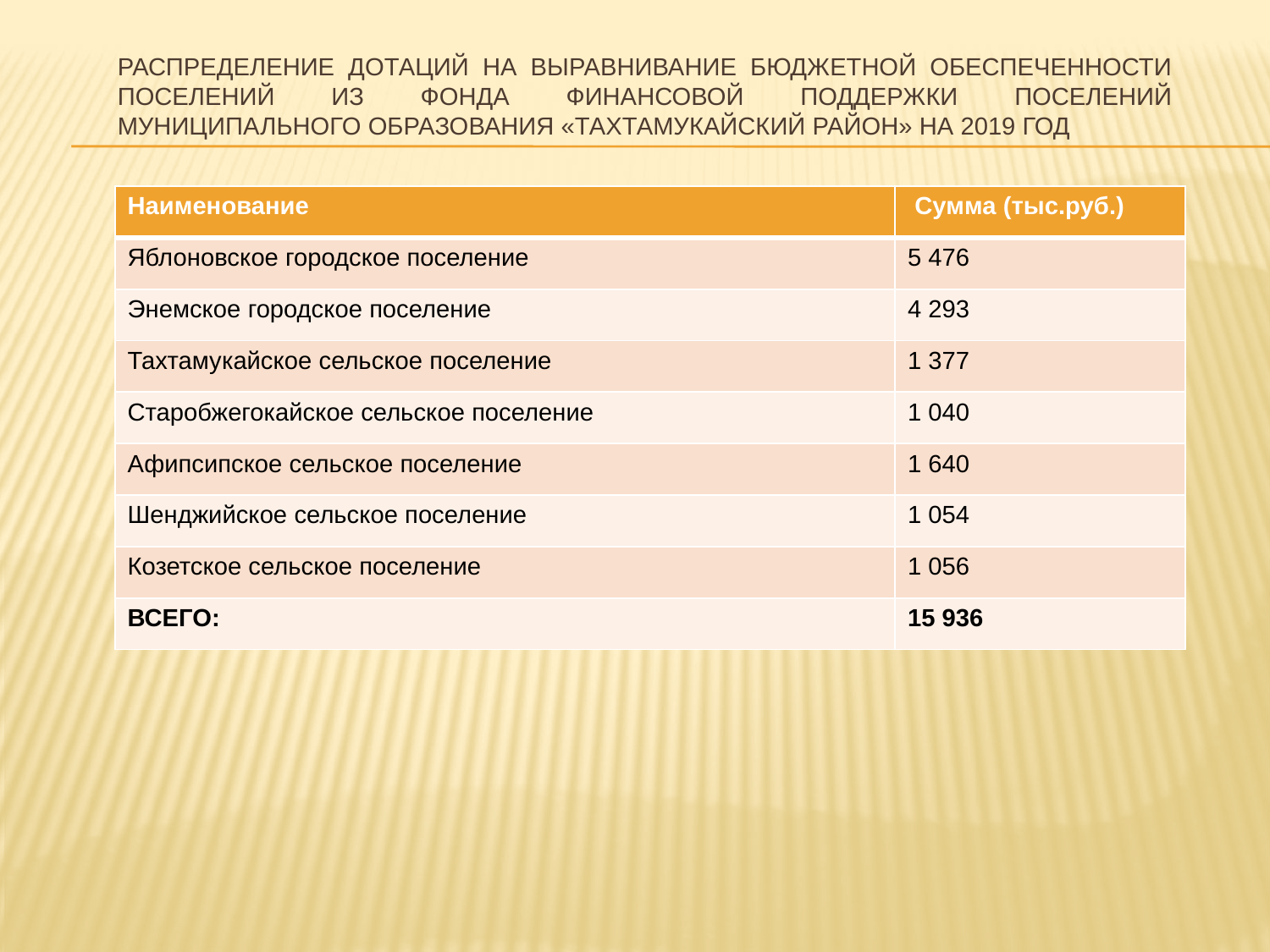

# РАСПРЕДЕЛЕНИЕ ДОТАЦИЙ НА ВЫРАВНИВАНИЕ БЮДЖЕТНОЙ ОБЕСПЕЧЕННОСТИ ПОСЕЛЕНИЙ ИЗ ФОНДА ФИНАНСОВОЙ ПОДДЕРЖКИ ПОСЕЛЕНИЙ МУНИЦИПАЛЬНОГО ОБРАЗОВАНИЯ «ТАХТАМУКАЙСКИЙ РАЙОН» НА 2019 ГОД
| Наименование | Сумма (тыс.руб.) |
| --- | --- |
| Яблоновское городское поселение | 5 476 |
| Энемское городское поселение | 4 293 |
| Тахтамукайское сельское поселение | 1 377 |
| Старобжегокайское сельское поселение | 1 040 |
| Афипсипское сельское поселение | 1 640 |
| Шенджийское сельское поселение | 1 054 |
| Козетское сельское поселение | 1 056 |
| ВСЕГО: | 15 936 |